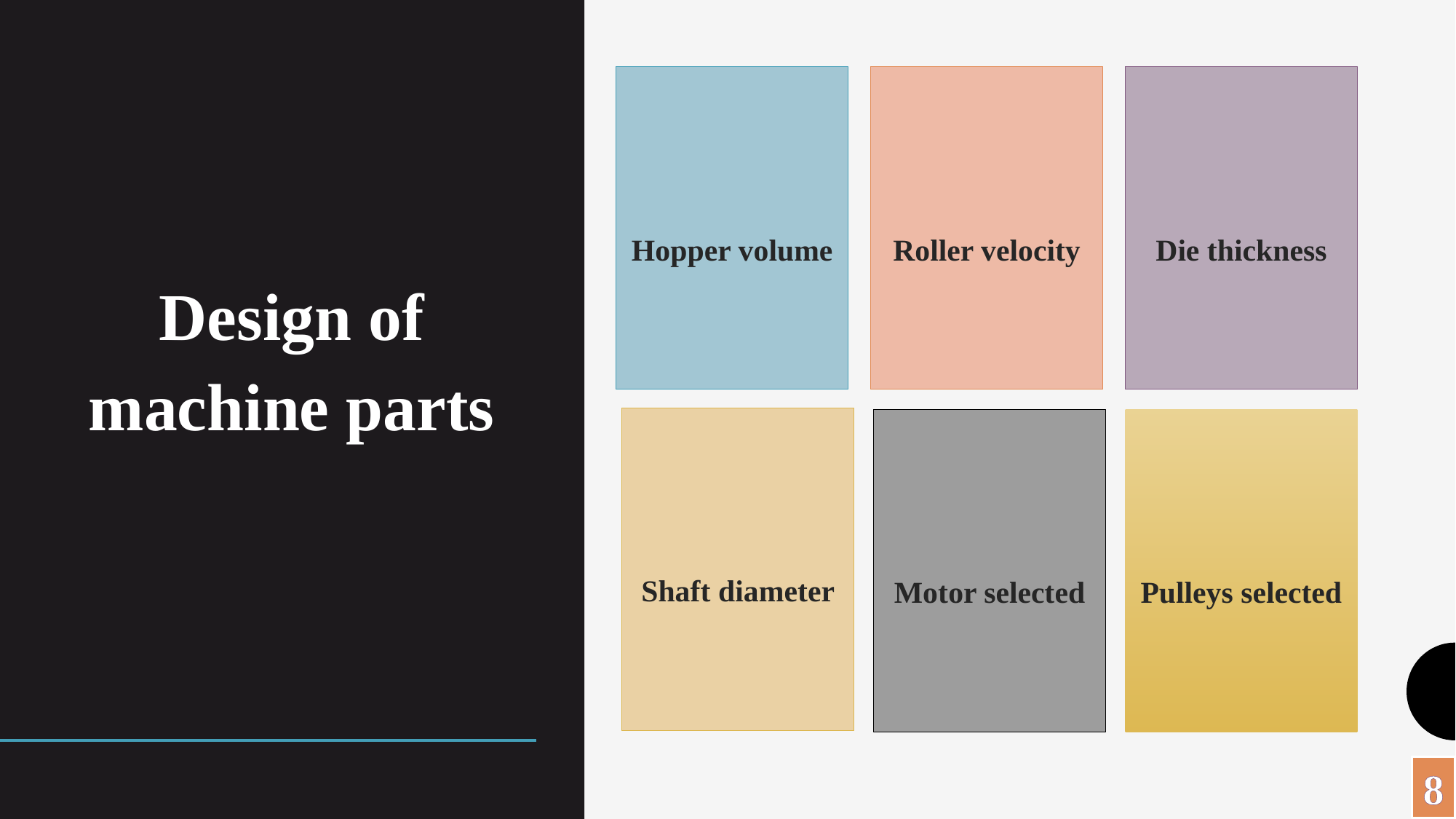

Hopper volume
Roller velocity
Die thickness
# Design of machine parts
Shaft diameter
Motor selected
Pulleys selected
8